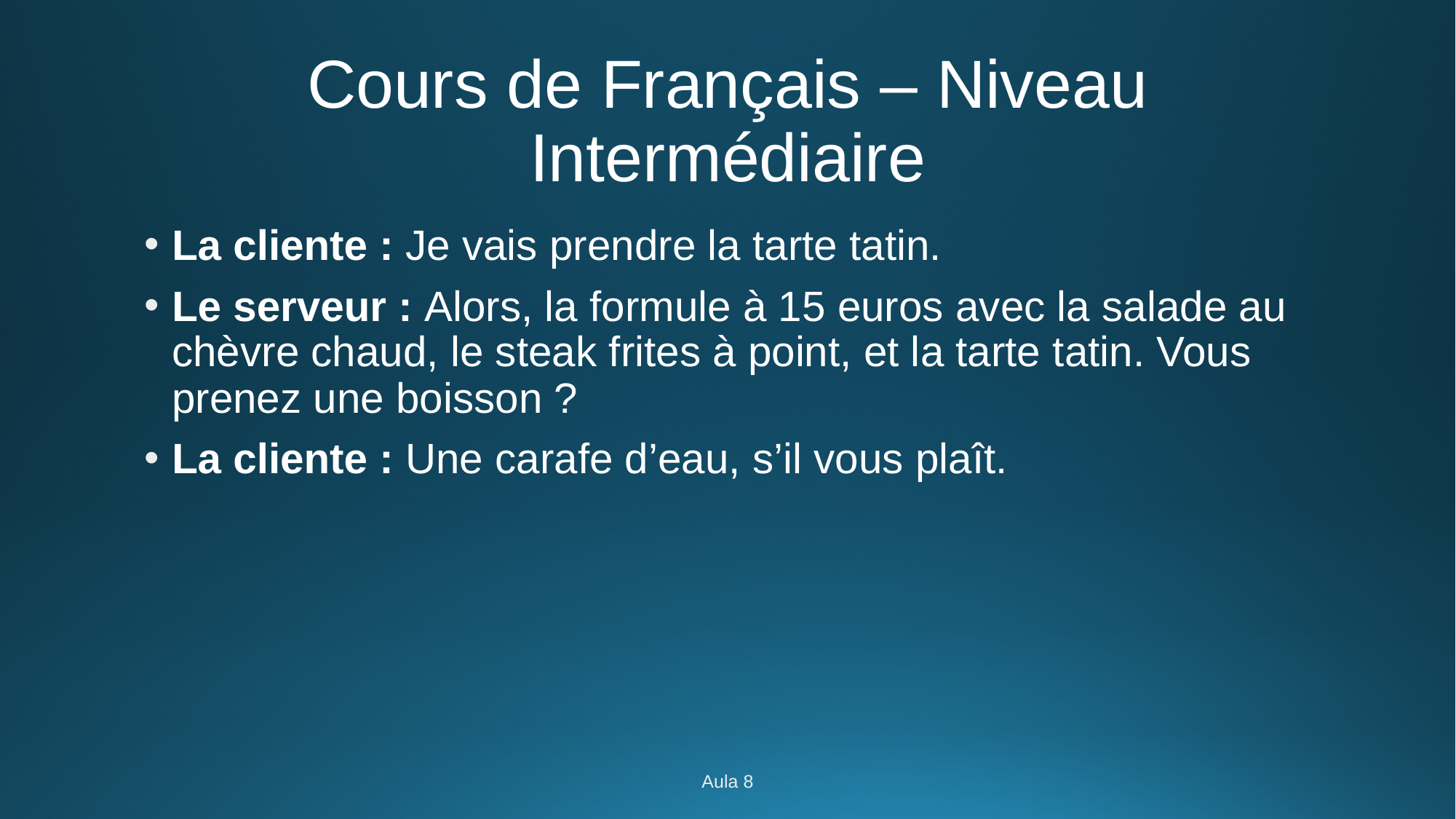

# Cours de Français – Niveau Intermédiaire
La cliente : Je vais prendre la tarte tatin.
Le serveur : Alors, la formule à 15 euros avec la salade au chèvre chaud, le steak frites à point, et la tarte tatin. Vous prenez une boisson ?
La cliente : Une carafe d’eau, s’il vous plaît.

Aula 8